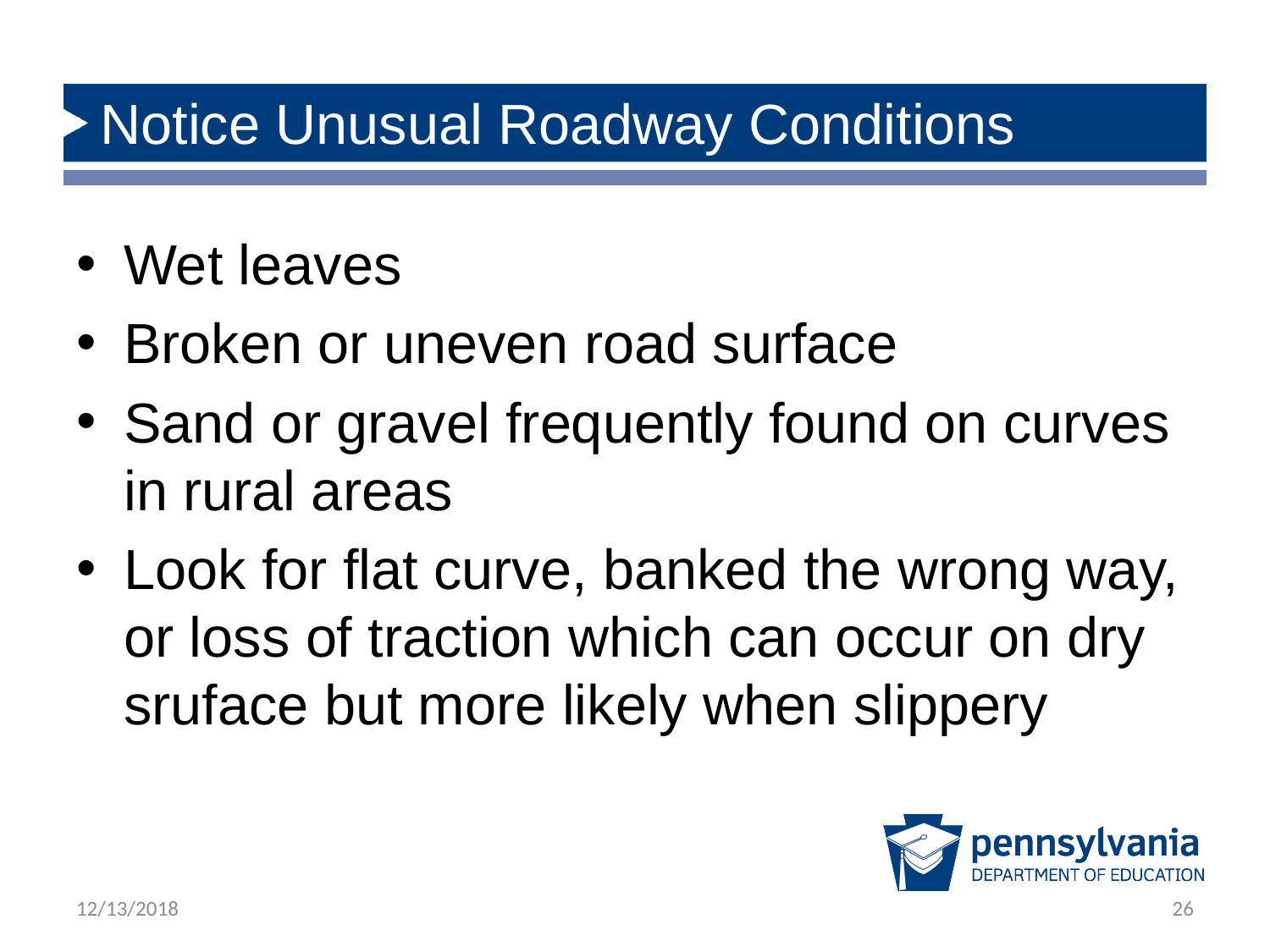

# Notice Unusual Roadway Conditions
Wet leaves
Broken or uneven road surface
Sand or gravel frequently found on curves in rural areas
Look for flat curve, banked the wrong way, or loss of traction which can occur on dry sruface but more likely when slippery
12/13/2018
26